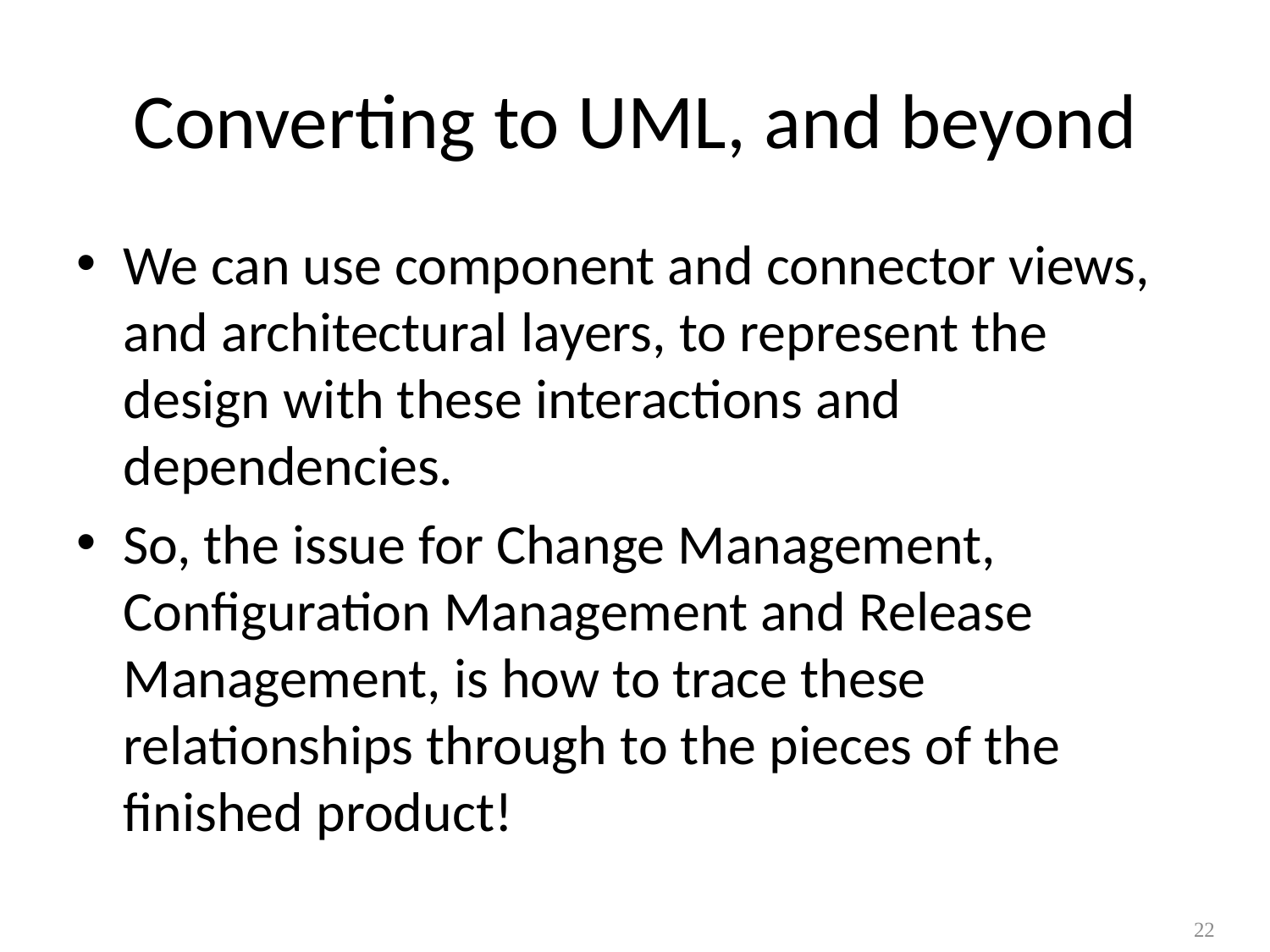

# Converting to UML, and beyond
We can use component and connector views, and architectural layers, to represent the design with these interactions and dependencies.
So, the issue for Change Management, Configuration Management and Release Management, is how to trace these relationships through to the pieces of the finished product!